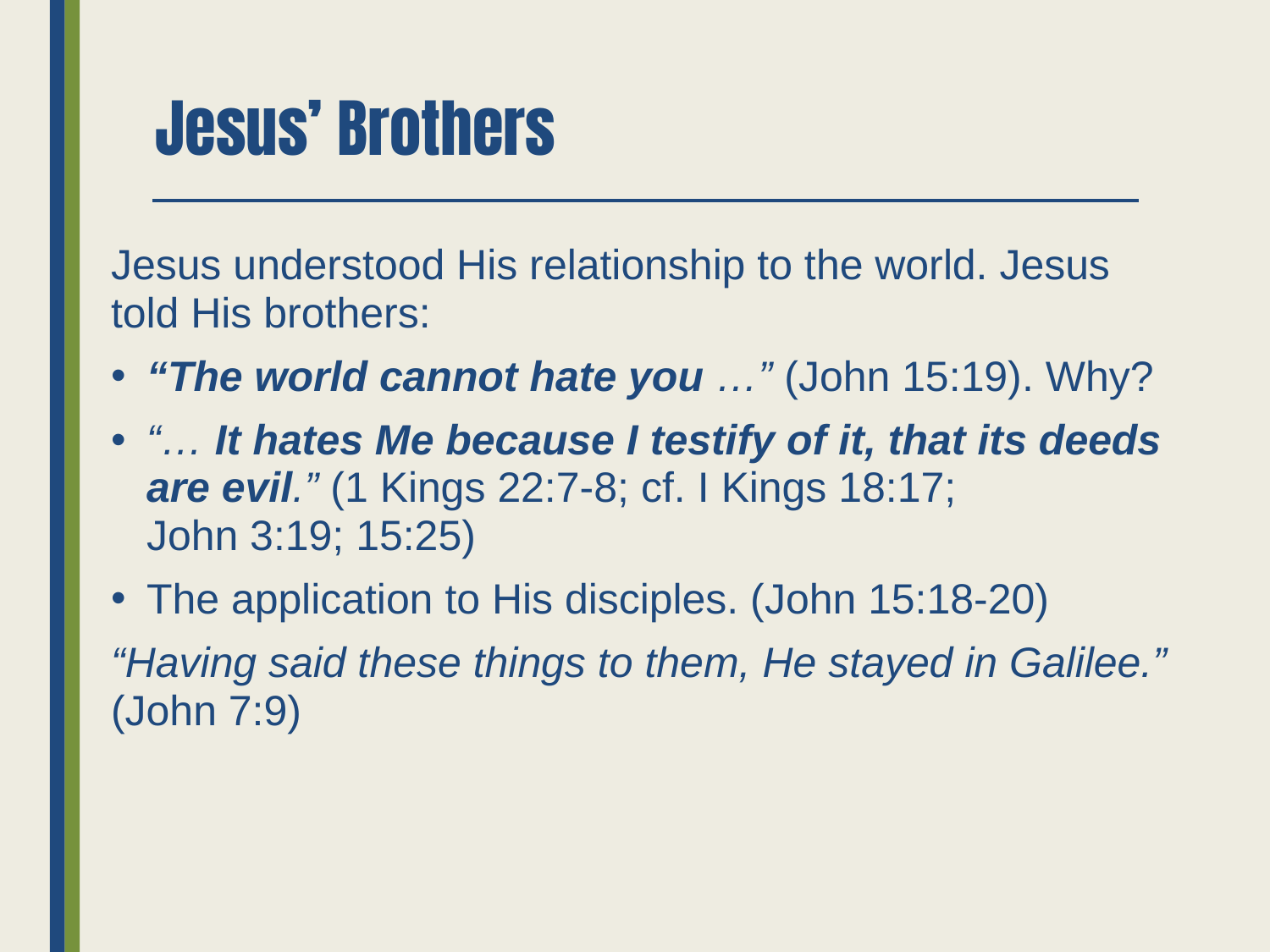

# Jesus’ Brothers
Jesus understood His relationship to the world. Jesus told His brothers:
“The world cannot hate you …” (John 15:19). Why?
“… It hates Me because I testify of it, that its deeds are evil.” (1 Kings 22:7-8; cf. I Kings 18:17;
John 3:19; 15:25)
The application to His disciples. (John 15:18-20)
“Having said these things to them, He stayed in Galilee.” (John 7:9)